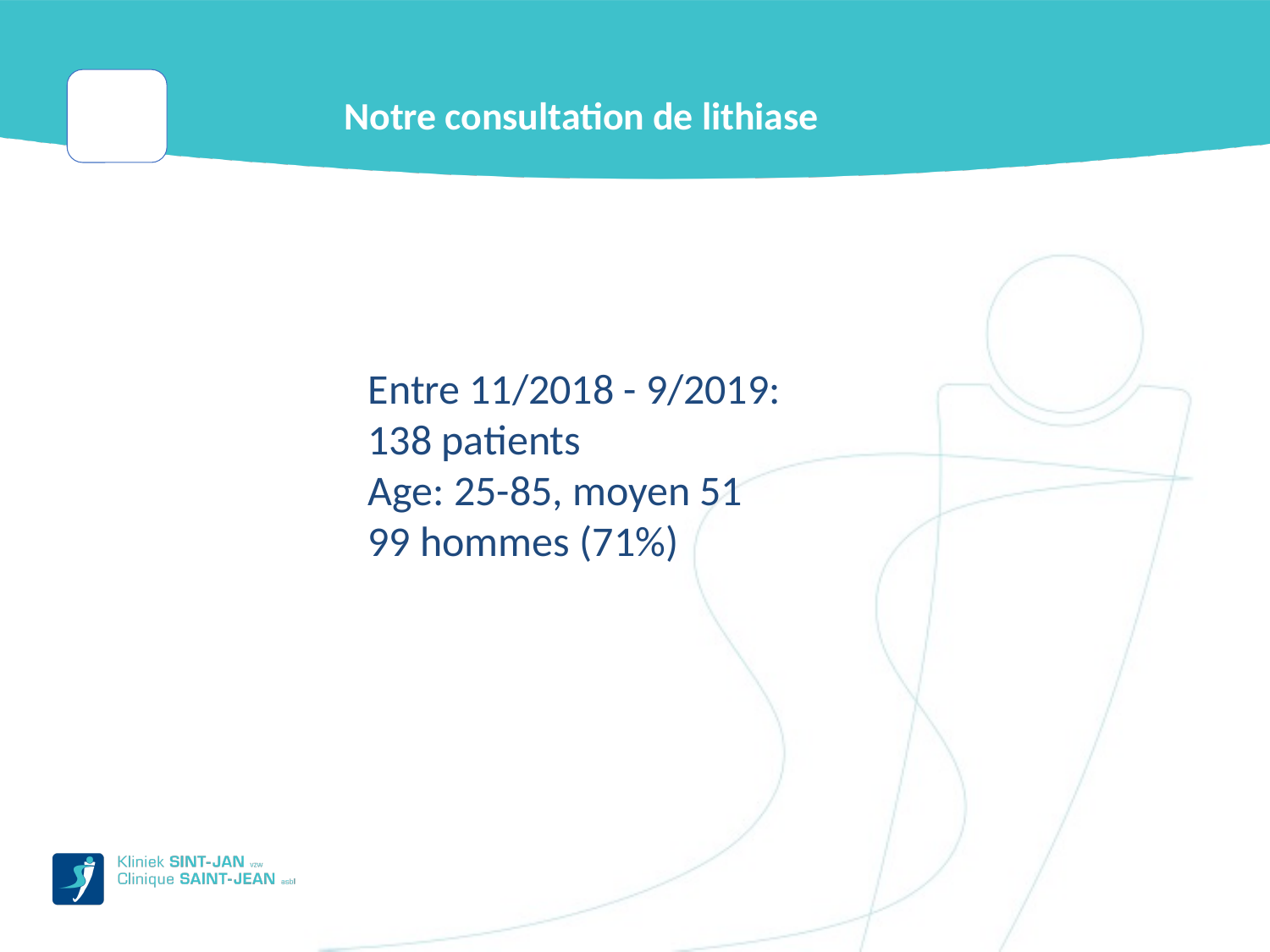

# Notre consultation de lithiase
Entre 11/2018 - 9/2019:
138 patients
Age: 25-85, moyen 51
99 hommes (71%)